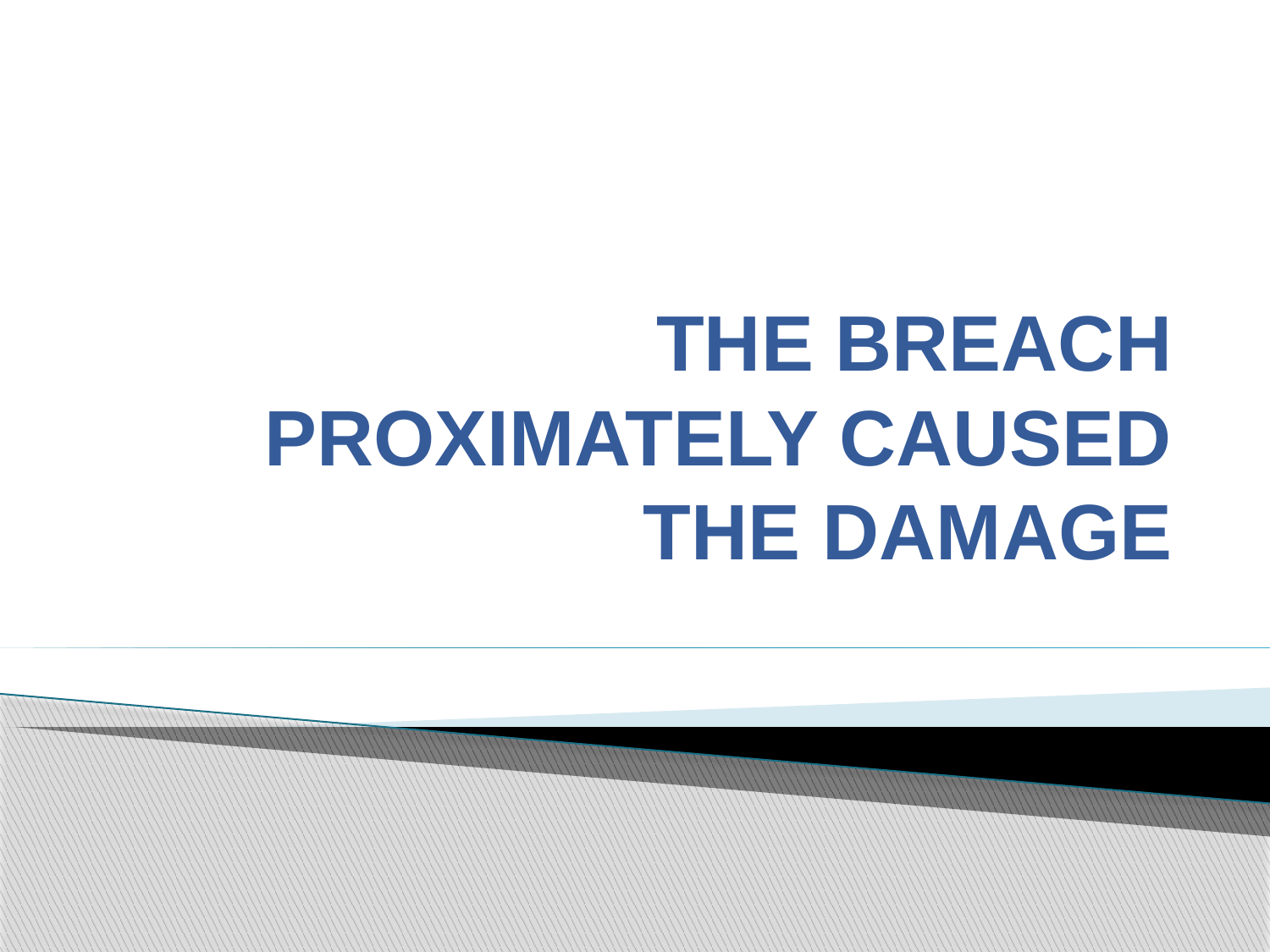

# THE BREACH PROXIMATELY CAUSED THE DAMAGE